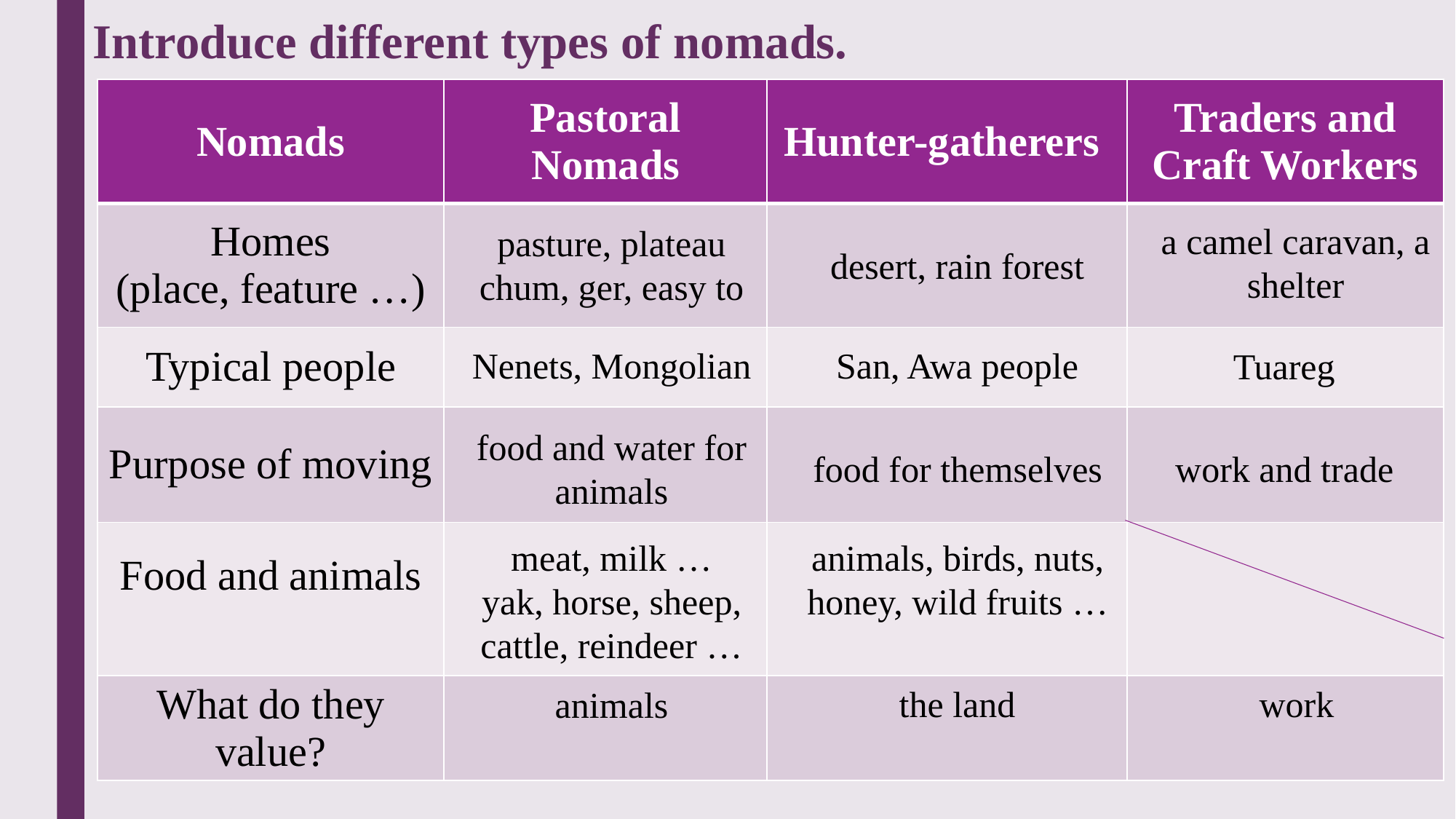

Introduce different types of nomads.
| Nomads | Pastoral Nomads | Hunter-gatherers | Traders and Craft Workers |
| --- | --- | --- | --- |
| Homes (place, feature …) |  |  |  |
| Typical people |  |  |  |
| Purpose of moving |  |  |  |
| Food and animals |  |  |  |
| What do they value? |  |  |  |
a camel caravan, a shelter
pasture, plateau
 chum, ger, easy to
desert, rain forest
Nenets, Mongolian
San, Awa people
Tuareg
food and water for animals
food for themselves
work and trade
meat, milk …
yak, horse, sheep, cattle, reindeer …

animals, birds, nuts, honey, wild fruits …
work
the land
animals